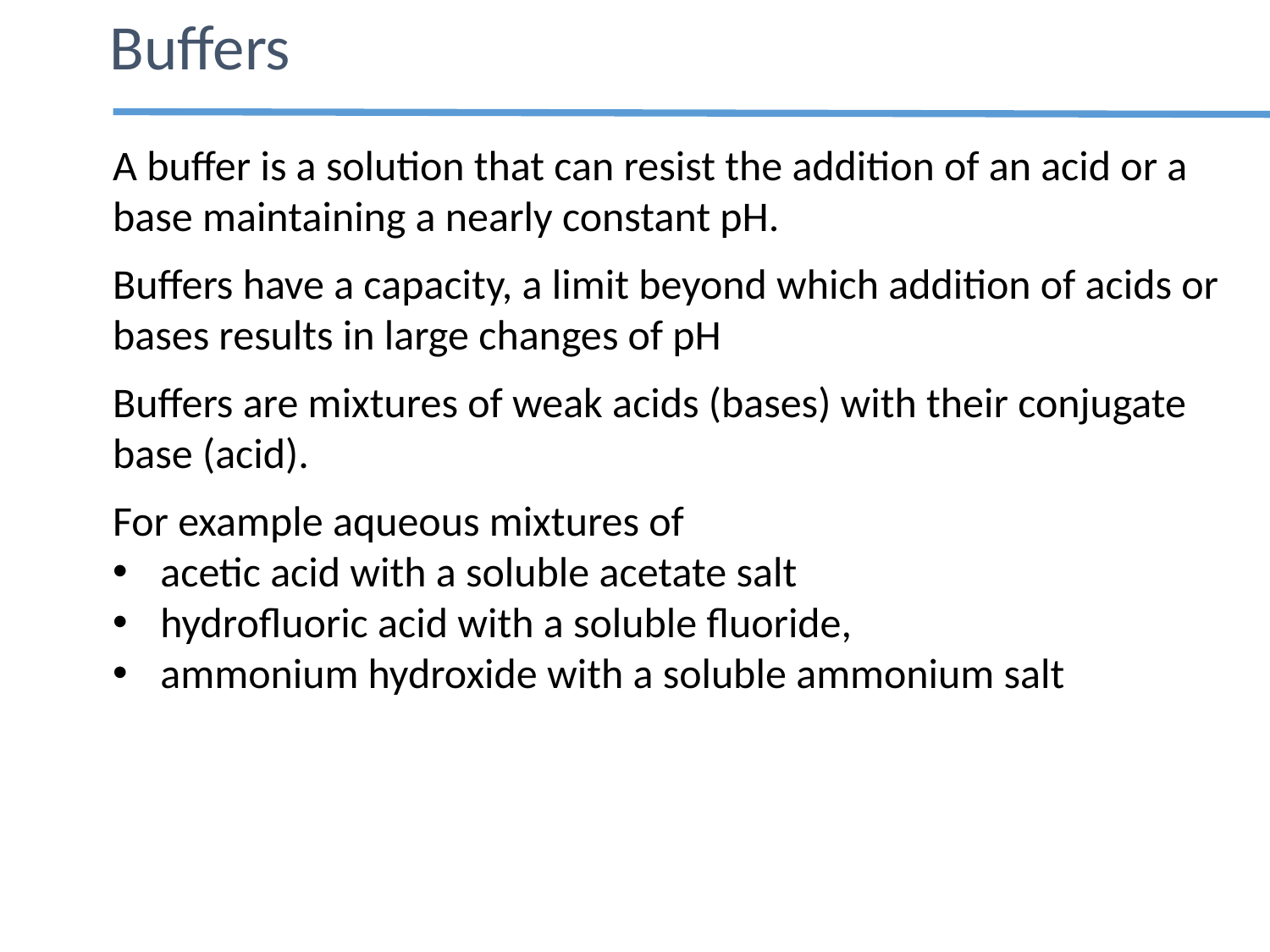

Buffers
A buffer is a solution that can resist the addition of an acid or a base maintaining a nearly constant pH.

Buffers have a capacity, a limit beyond which addition of acids or bases results in large changes of pH

Buffers are mixtures of weak acids (bases) with their conjugate base (acid).

For example aqueous mixtures of
acetic acid with a soluble acetate salt
hydrofluoric acid with a soluble fluoride,
ammonium hydroxide with a soluble ammonium salt